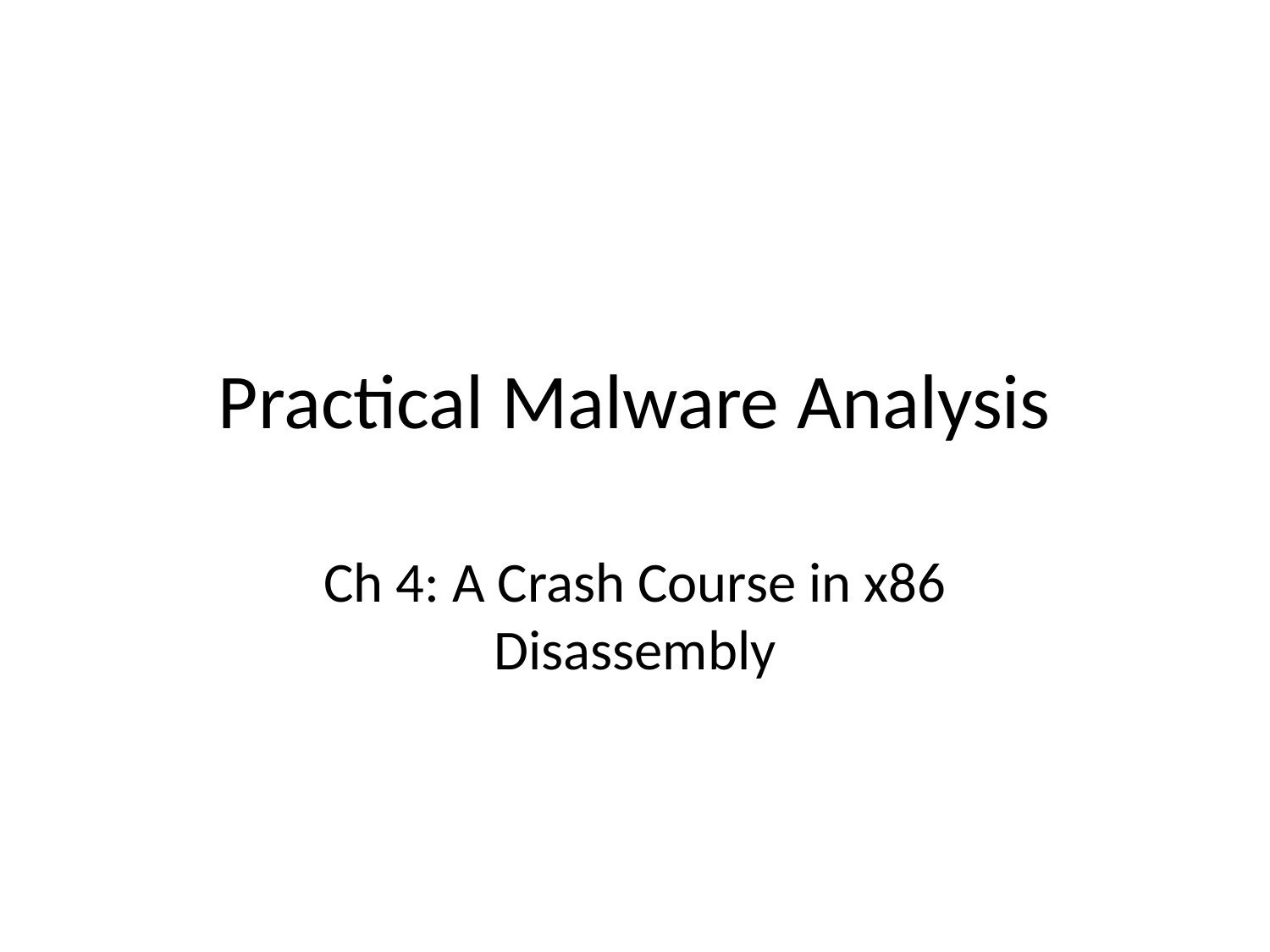

# Practical Malware Analysis
Ch 4: A Crash Course in x86 Disassembly